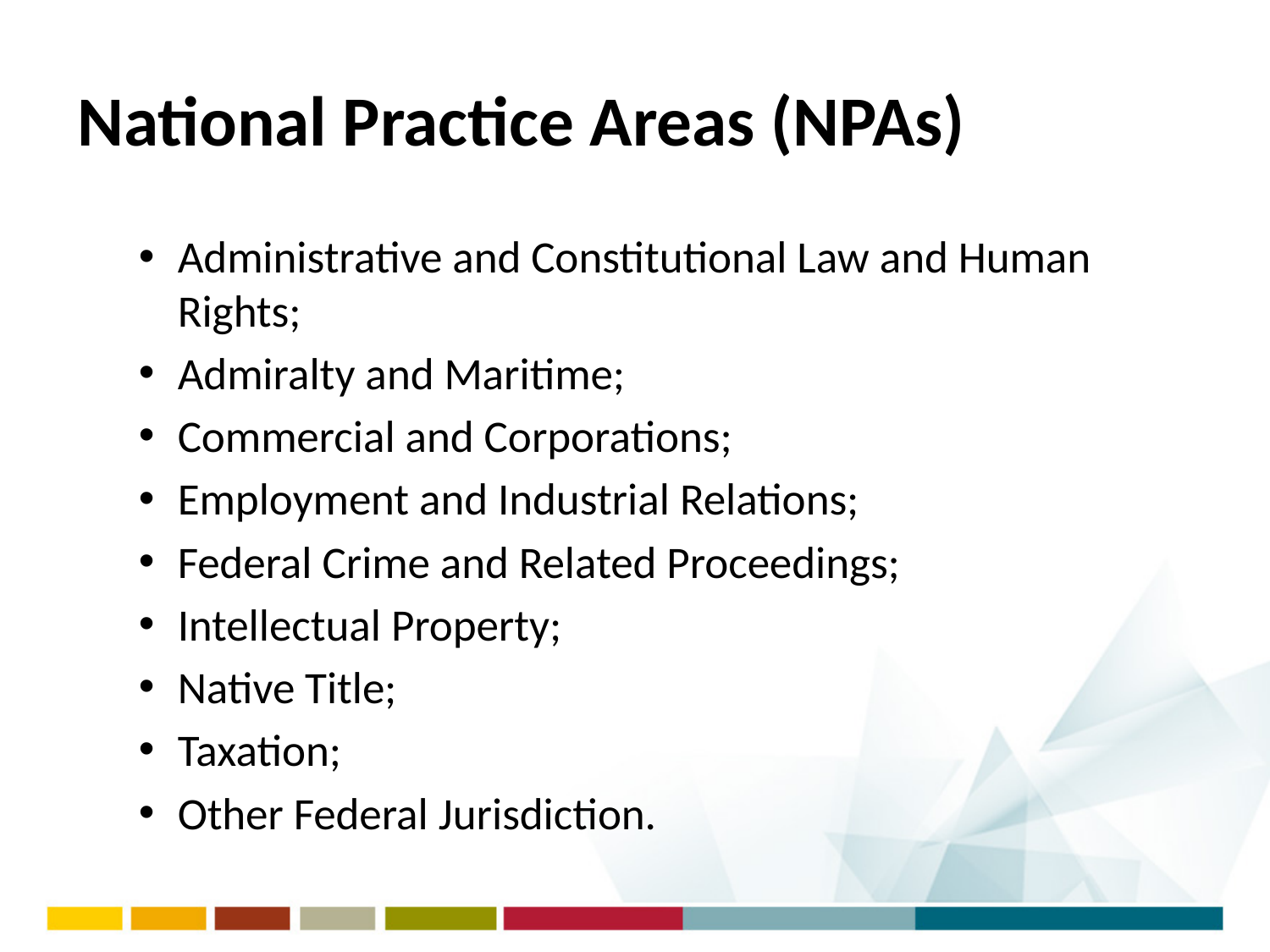

# National Practice Areas (NPAs)
Administrative and Constitutional Law and Human Rights;
Admiralty and Maritime;
Commercial and Corporations;
Employment and Industrial Relations;
Federal Crime and Related Proceedings;
Intellectual Property;
Native Title;
Taxation;
Other Federal Jurisdiction.